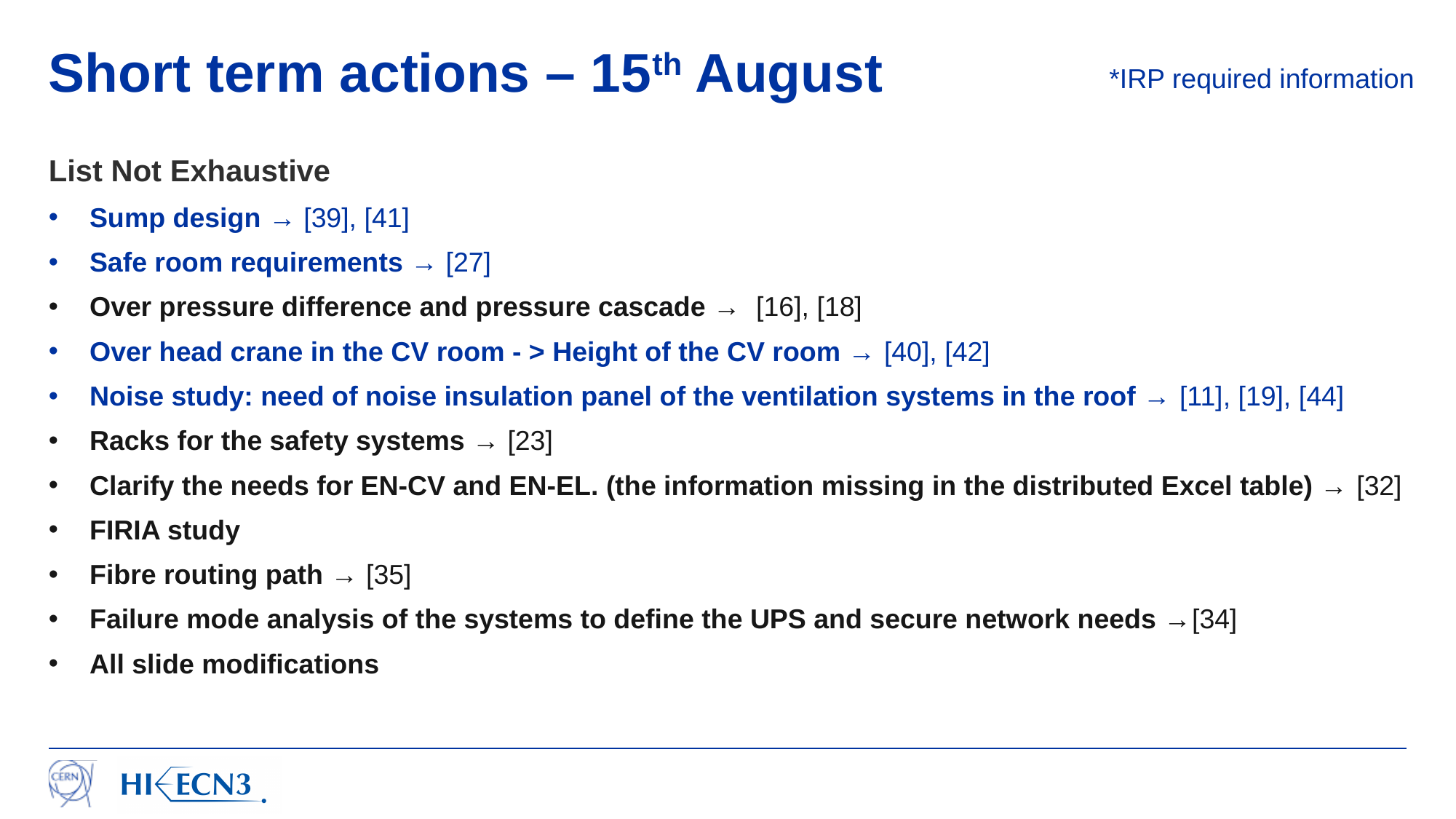

# Short term actions – 15th August
*IRP required information
List Not Exhaustive
Sump design → [39], [41]
Safe room requirements → [27]
Over pressure difference and pressure cascade →  [16], [18]
Over head crane in the CV room - > Height of the CV room → [40], [42]
Noise study: need of noise insulation panel of the ventilation systems in the roof → [11], [19], [44]
Racks for the safety systems → [23]
Clarify the needs for EN-CV and EN-EL. (the information missing in the distributed Excel table) → [32]
FIRIA study
Fibre routing path → [35]
Failure mode analysis of the systems to define the UPS and secure network needs →[34]
All slide modifications